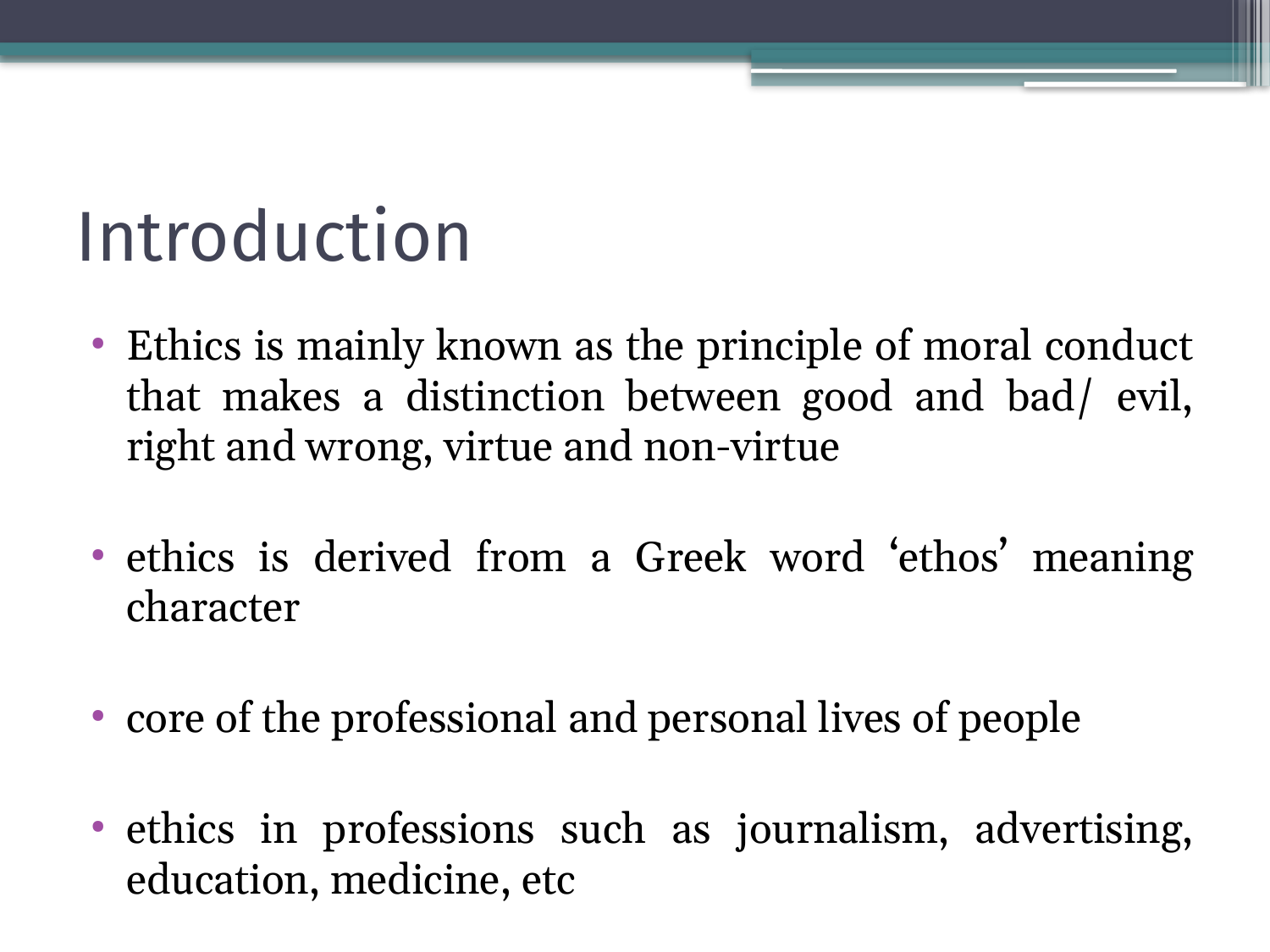

# Introduction
Ethics is mainly known as the principle of moral conduct that makes a distinction between good and bad/ evil, right and wrong, virtue and non-virtue

ethics is derived from a Greek word ‘ethos’ meaning character

core of the professional and personal lives of people

ethics in professions such as journalism, advertising, education, medicine, etc